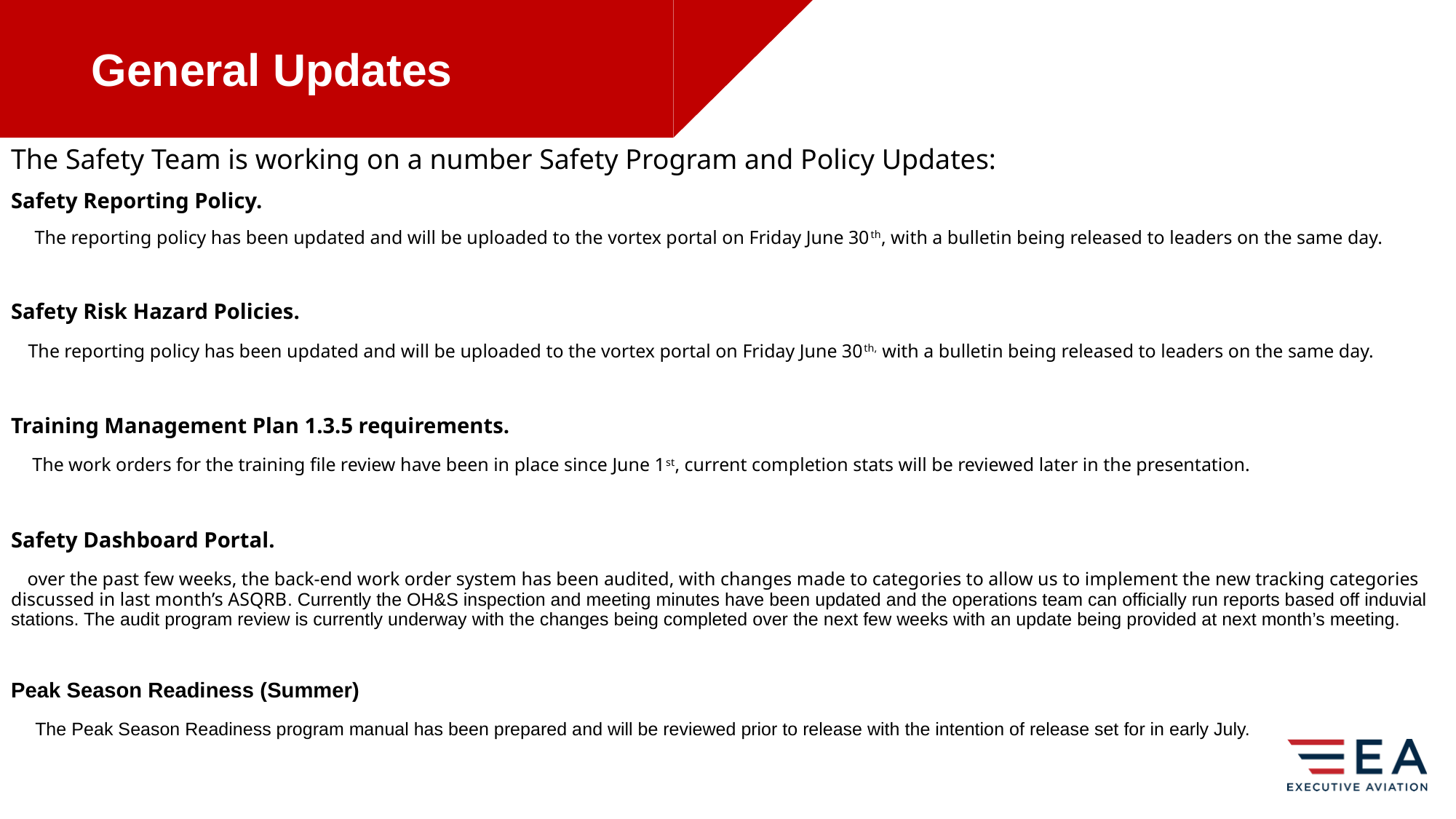

General Updates
The Safety Team is working on a number Safety Program and Policy Updates:
Safety Reporting Policy.
     The reporting policy has been updated and will be uploaded to the vortex portal on Friday June 30th, with a bulletin being released to leaders on the same day.

Safety Risk Hazard Policies.
   The reporting policy has been updated and will be uploaded to the vortex portal on Friday June 30th, with a bulletin being released to leaders on the same day.

Training Management Plan 1.3.5 requirements.
    The work orders for the training file review have been in place since June 1st, current completion stats will be reviewed later in the presentation.

Safety Dashboard Portal.
   over the past few weeks, the back-end work order system has been audited, with changes made to categories to allow us to implement the new tracking categories discussed in last month’s ASQRB. Currently the OH&S inspection and meeting minutes have been updated and the operations team can officially run reports based off induvial stations. The audit program review is currently underway with the changes being completed over the next few weeks with an update being provided at next month’s meeting.

Peak Season Readiness (Summer)
    The Peak Season Readiness program manual has been prepared and will be reviewed prior to release with the intention of release set for in early July.